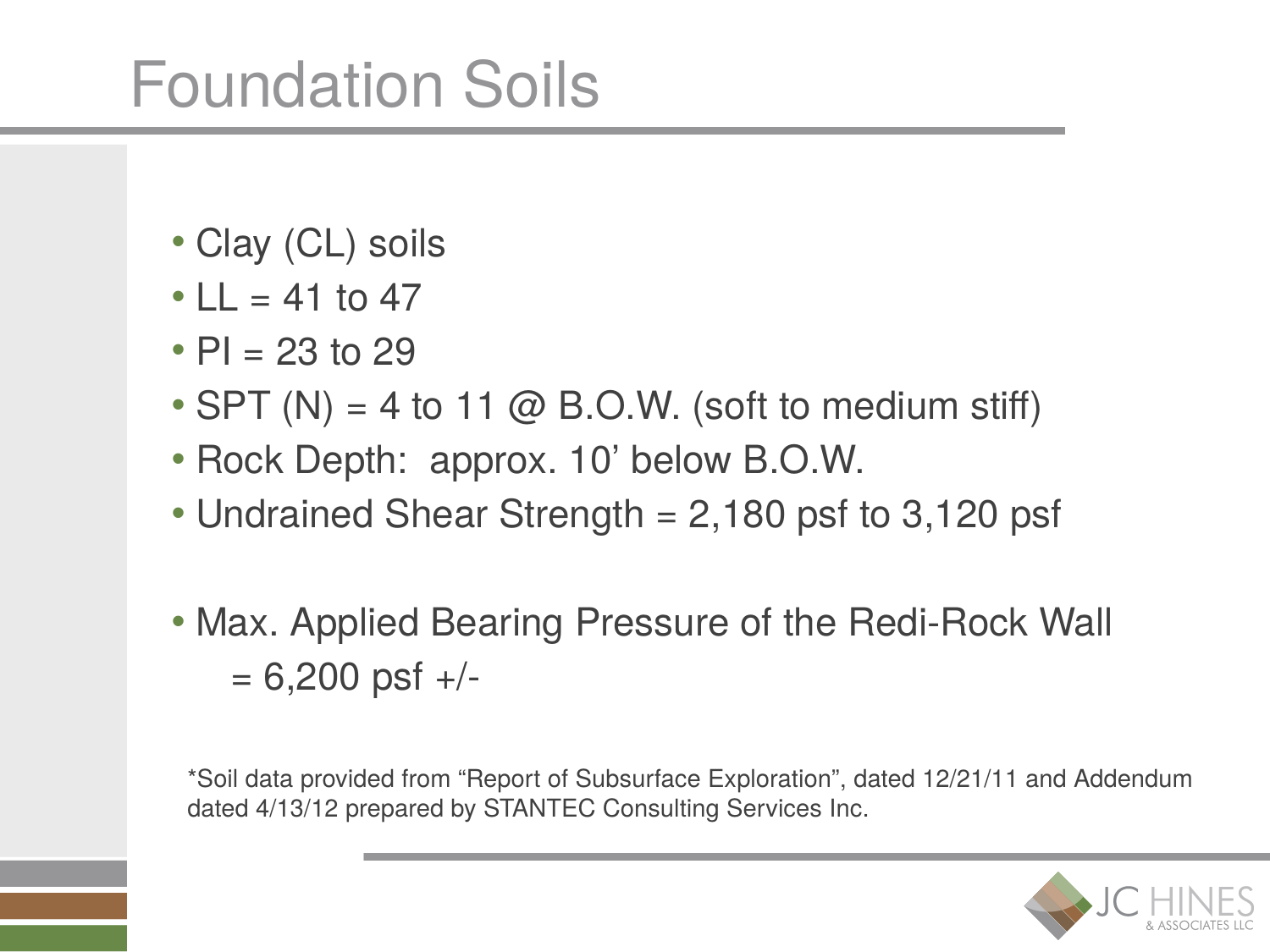

# Foundation Soils
Clay (CL) soils
LL = 41 to 47
PI = 23 to 29
SPT (N) = 4 to 11 @ B.O.W. (soft to medium stiff)
Rock Depth:  approx. 10’ below B.O.W.
Undrained Shear Strength = 2,180 psf to 3,120 psf

Max. Applied Bearing Pressure of the Redi-Rock Wall
    = 6,200 psf +/-

*Soil data provided from “Report of Subsurface Exploration”, dated 12/21/11 and Addendum dated 4/13/12 prepared by STANTEC Consulting Services Inc.